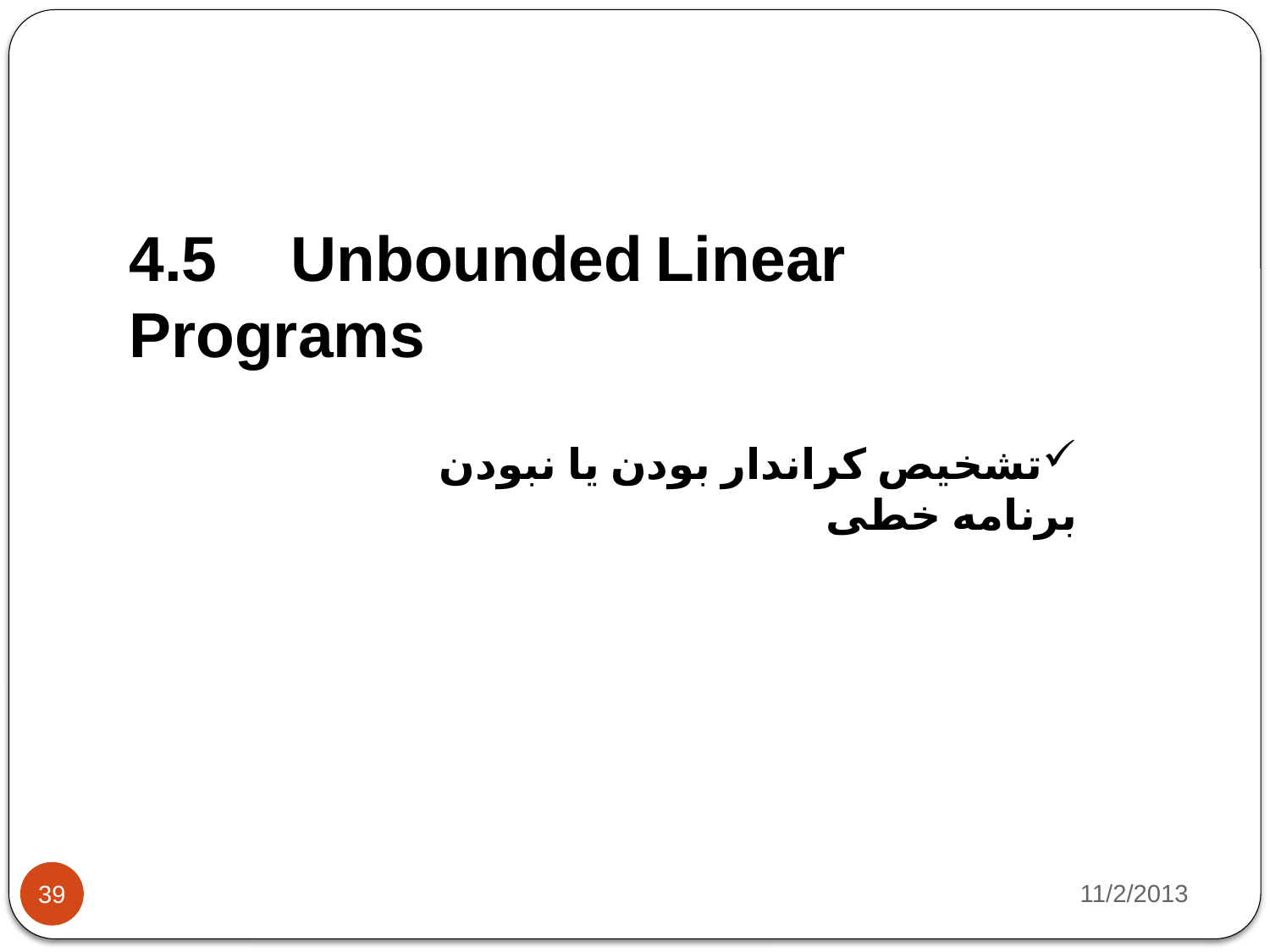

4.5      Unbounded Linear Programs
تشخیص کراندار بودن یا نبودن برنامه خطی
11/2/2013
39